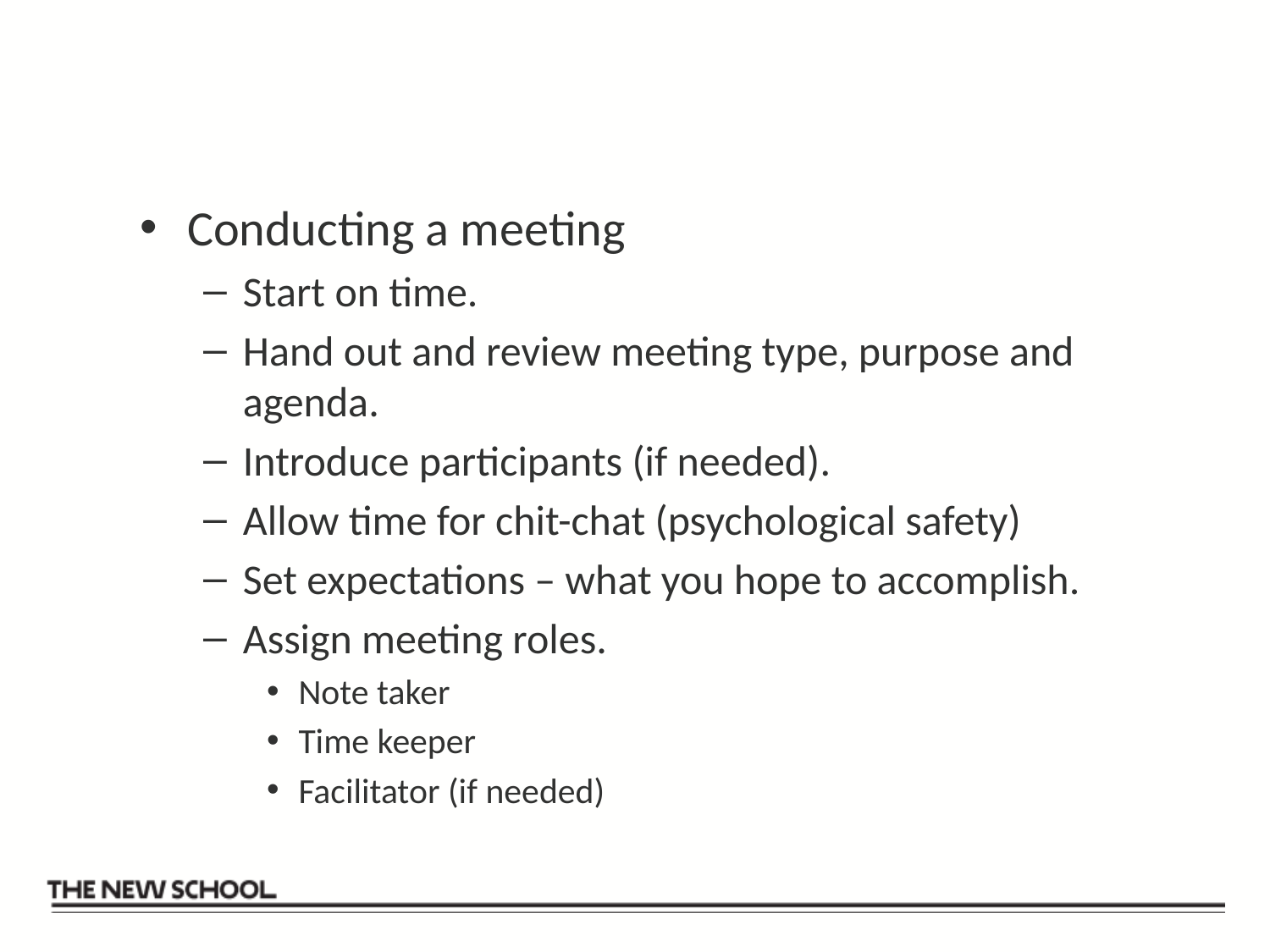

#
Conducting a meeting
Start on time.
Hand out and review meeting type, purpose and agenda.
Introduce participants (if needed).
Allow time for chit-chat (psychological safety)
Set expectations – what you hope to accomplish.
Assign meeting roles.
Note taker
Time keeper
Facilitator (if needed)